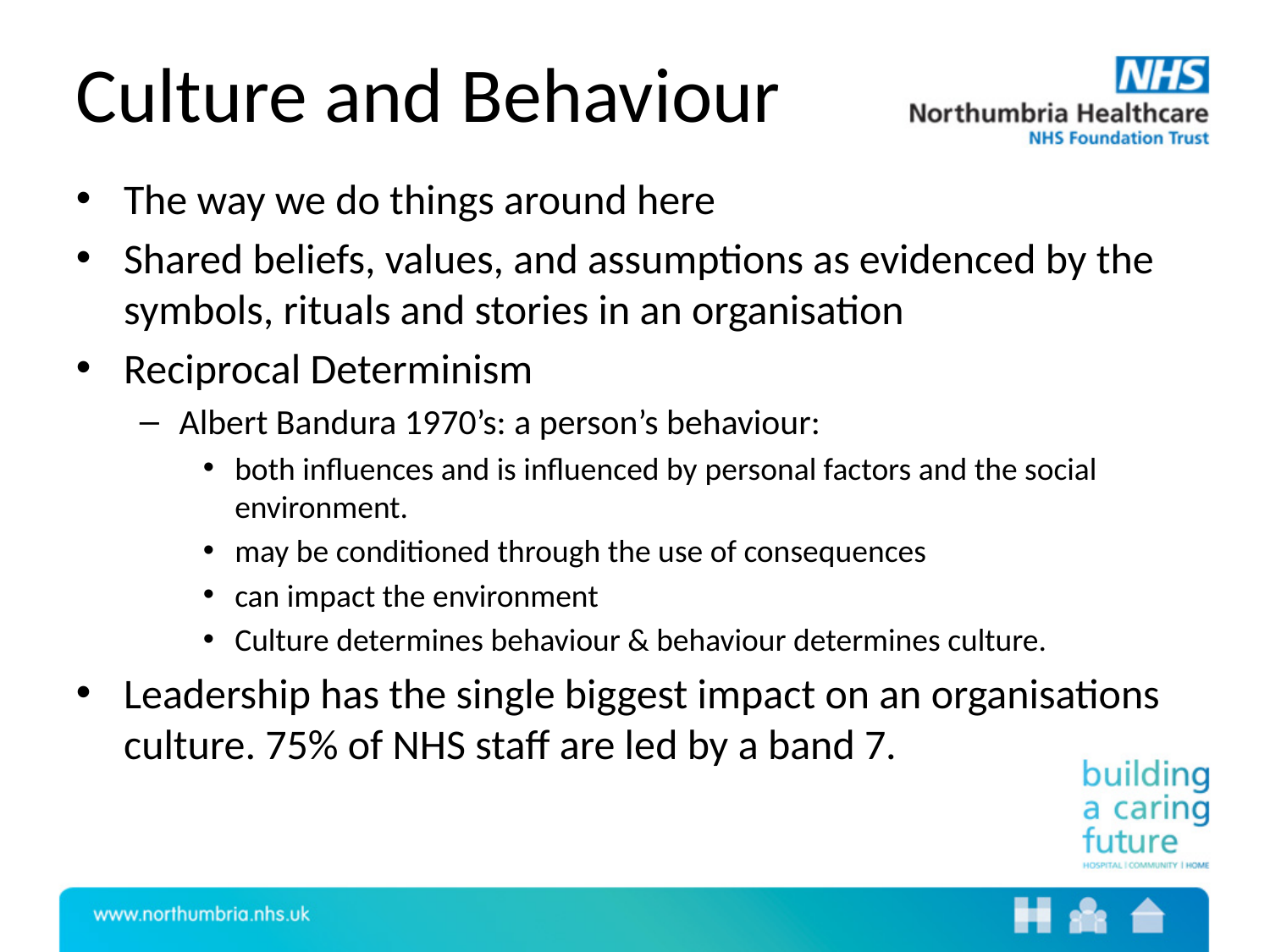

# Culture and Behaviour
The way we do things around here
Shared beliefs, values, and assumptions as evidenced by the symbols, rituals and stories in an organisation
Reciprocal Determinism
Albert Bandura 1970’s: a person’s behaviour:
both influences and is influenced by personal factors and the social environment.
may be conditioned through the use of consequences
can impact the environment
Culture determines behaviour & behaviour determines culture.
Leadership has the single biggest impact on an organisations culture. 75% of NHS staff are led by a band 7.